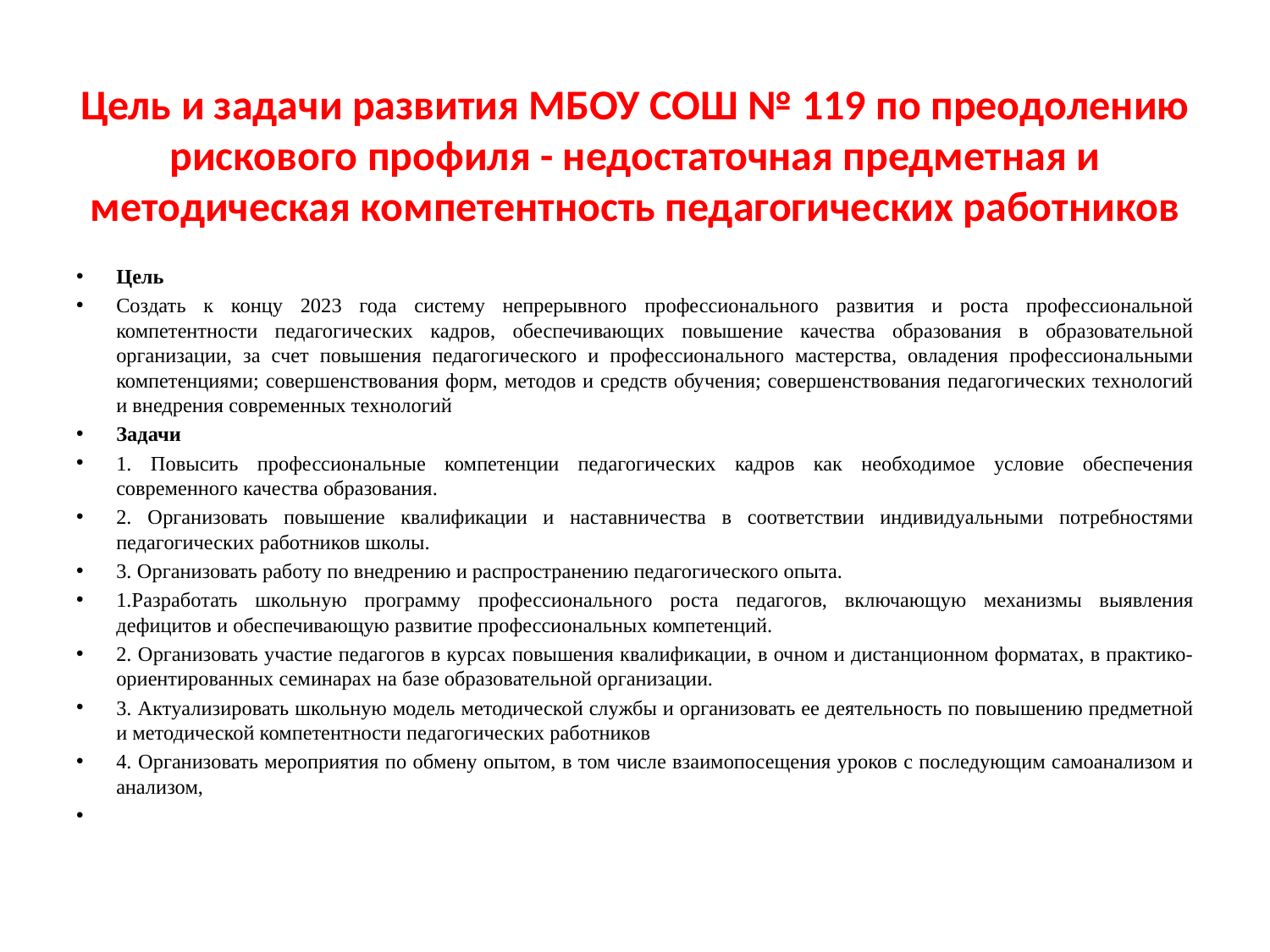

# Цель и задачи развития МБОУ СОШ № 119 по преодолению рискового профиля - недостаточная предметная и методическая компетентность педагогических работников

Цель
Создать к концу 2023 года систему непрерывного профессионального развития и роста профессиональной компетентности педагогических кадров, обеспечивающих повышение качества образования в образовательной организации, за счет повышения педагогического и профессионального мастерства, овладения профессиональными компетенциями; совершенствования форм, методов и средств обучения; совершенствования педагогических технологий и внедрения современных технологий
Задачи
1. Повысить профессиональные компетенции педагогических кадров как необходимое условие обеспечения современного качества образования.
2. Организовать повышение квалификации и наставничества в соответствии индивидуальными потребностями педагогических работников школы.
3. Организовать работу по внедрению и распространению педагогического опыта.
1.Разработать школьную программу профессионального роста педагогов, включающую механизмы выявления дефицитов и обеспечивающую развитие профессиональных компетенций.
2. Организовать участие педагогов в курсах повышения квалификации, в очном и дистанционном форматах, в практико-ориентированных семинарах на базе образовательной организации.
3. Актуализировать школьную модель методической службы и организовать ее деятельность по повышению предметной и методической компетентности педагогических работников
4. Организовать мероприятия по обмену опытом, в том числе взаимопосещения уроков с последующим самоанализом и анализом,